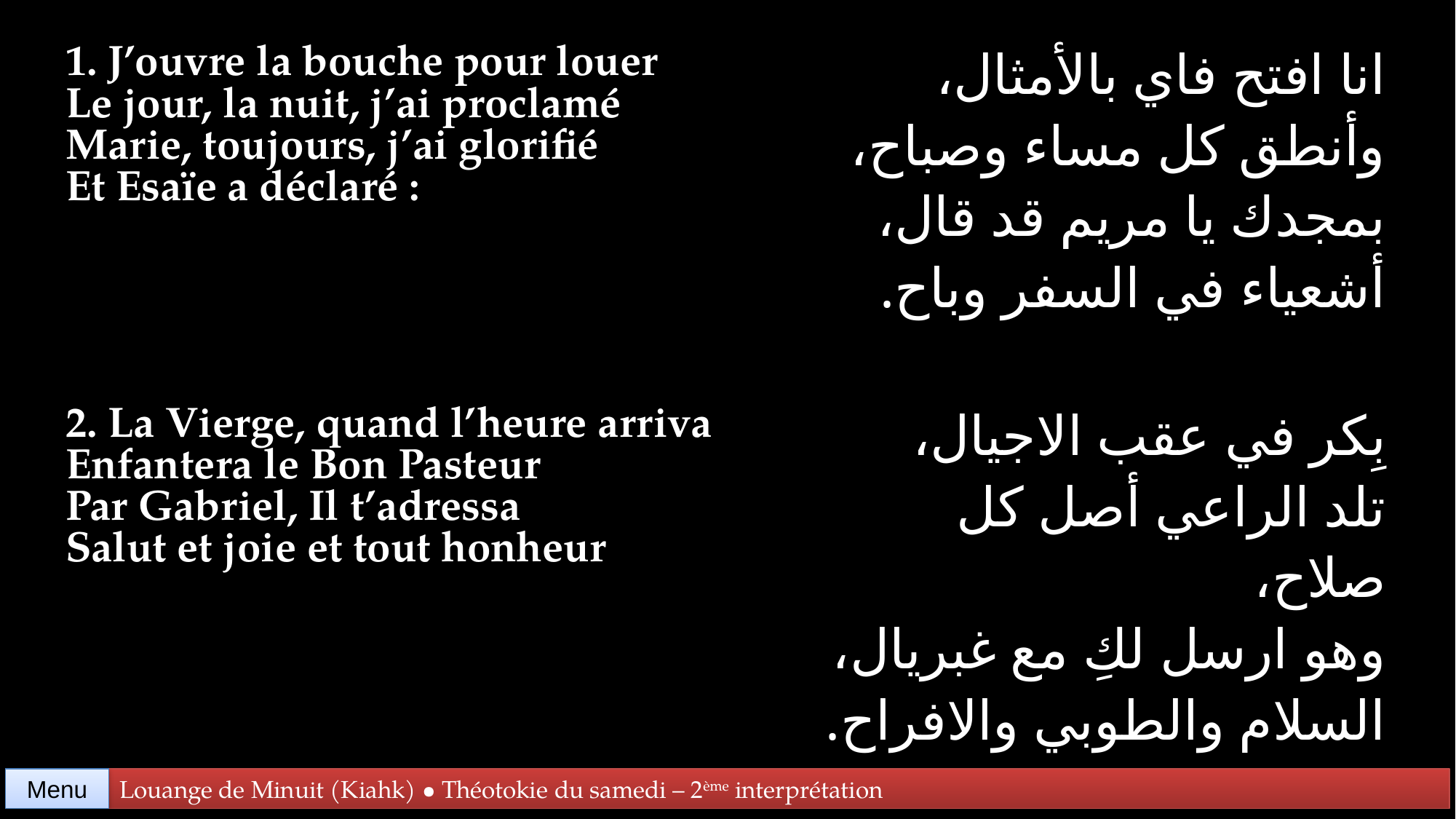

| 1. J’ouvre la bouche pour louer Le jour, la nuit, j’ai proclamé Marie, toujours, j’ai glorifié Et Esaïe a déclaré : | انا افتح فاي بالأمثال، وأنطق كل مساء وصباح، بمجدك يا مريم قد قال، أشعياء في السفر وباح. |
| --- | --- |
| 2. La Vierge, quand l’heure arriva Enfantera le Bon Pasteur Par Gabriel, Il t’adressa Salut et joie et tout honheur | بِكر في عقب الاجيال، تلد الراعي أصل كل صلاح، وهو ارسل لكِ مع غبريال، السلام والطوبي والافراح. |
Menu
Louange de Minuit (Kiahk) • Théotokie du samedi – 2ème interprétation